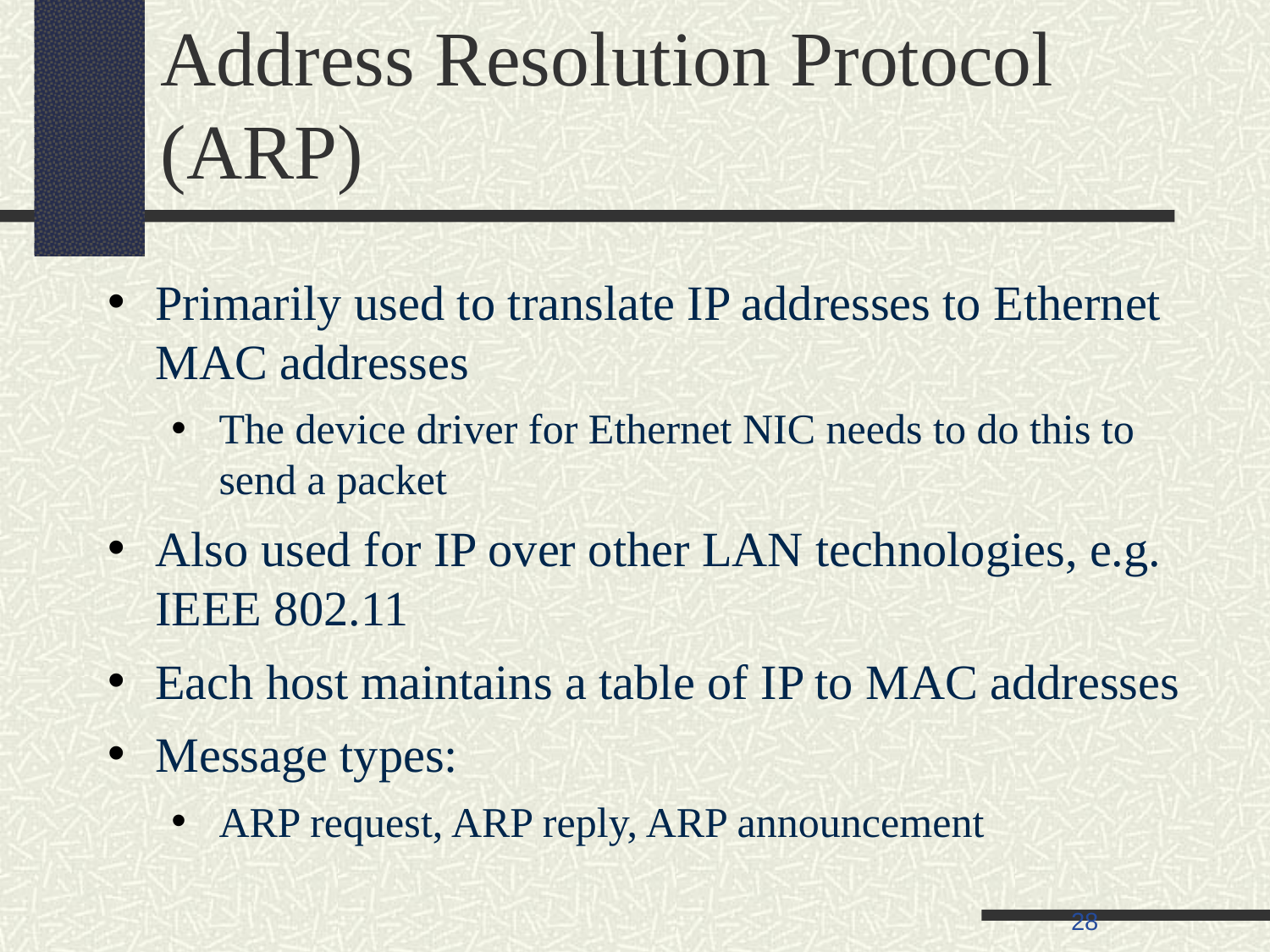

# Address Resolution Protocol (ARP)
Primarily used to translate IP addresses to Ethernet MAC addresses
The device driver for Ethernet NIC needs to do this to send a packet
Also used for IP over other LAN technologies, e.g. IEEE 802.11
Each host maintains a table of IP to MAC addresses
Message types:
ARP request, ARP reply, ARP announcement

28